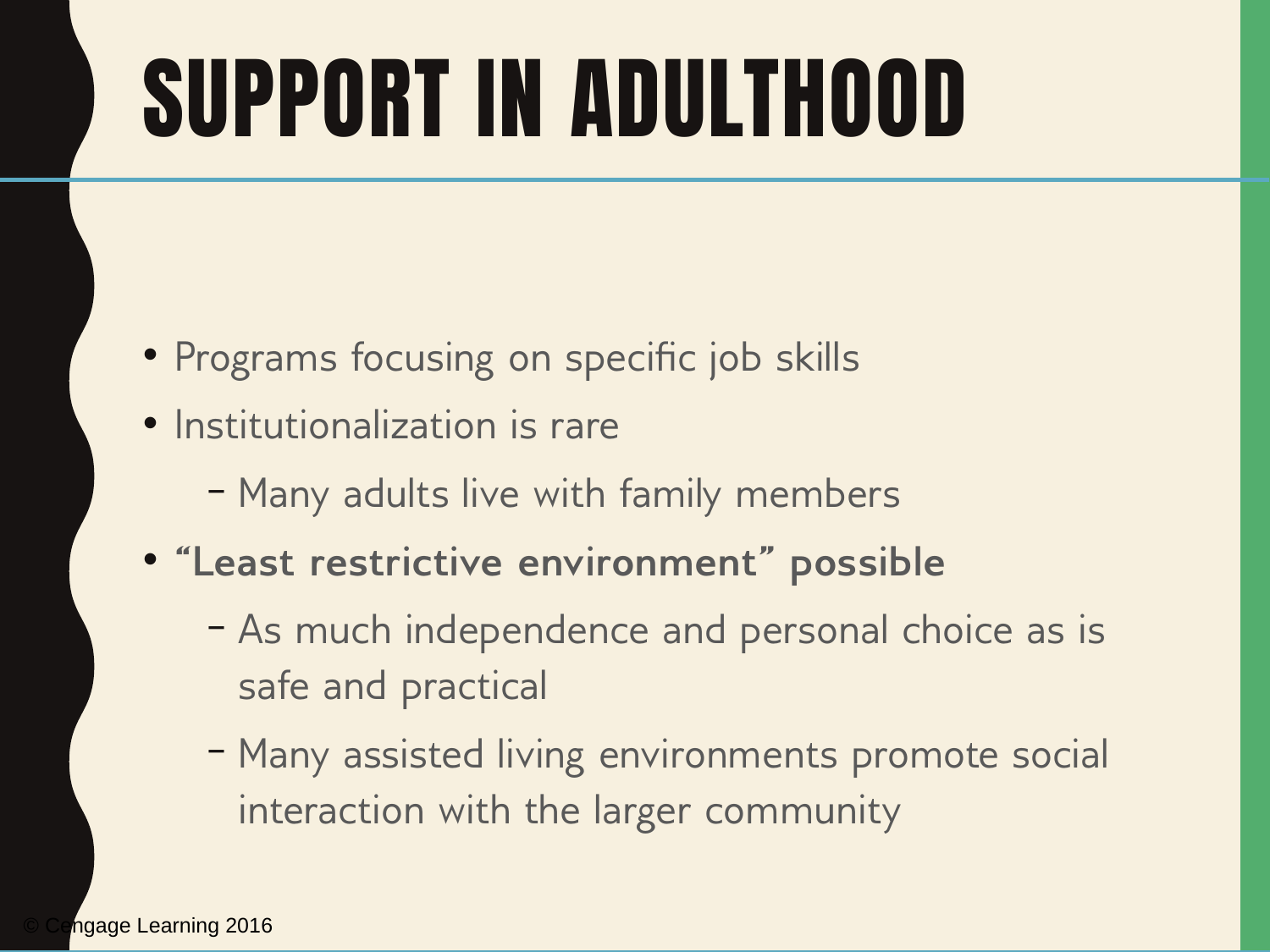

# Support in Adulthood
Programs focusing on specific job skills
Institutionalization is rare
Many adults live with family members
“Least restrictive environment” possible
As much independence and personal choice as is safe and practical
Many assisted living environments promote social interaction with the larger community